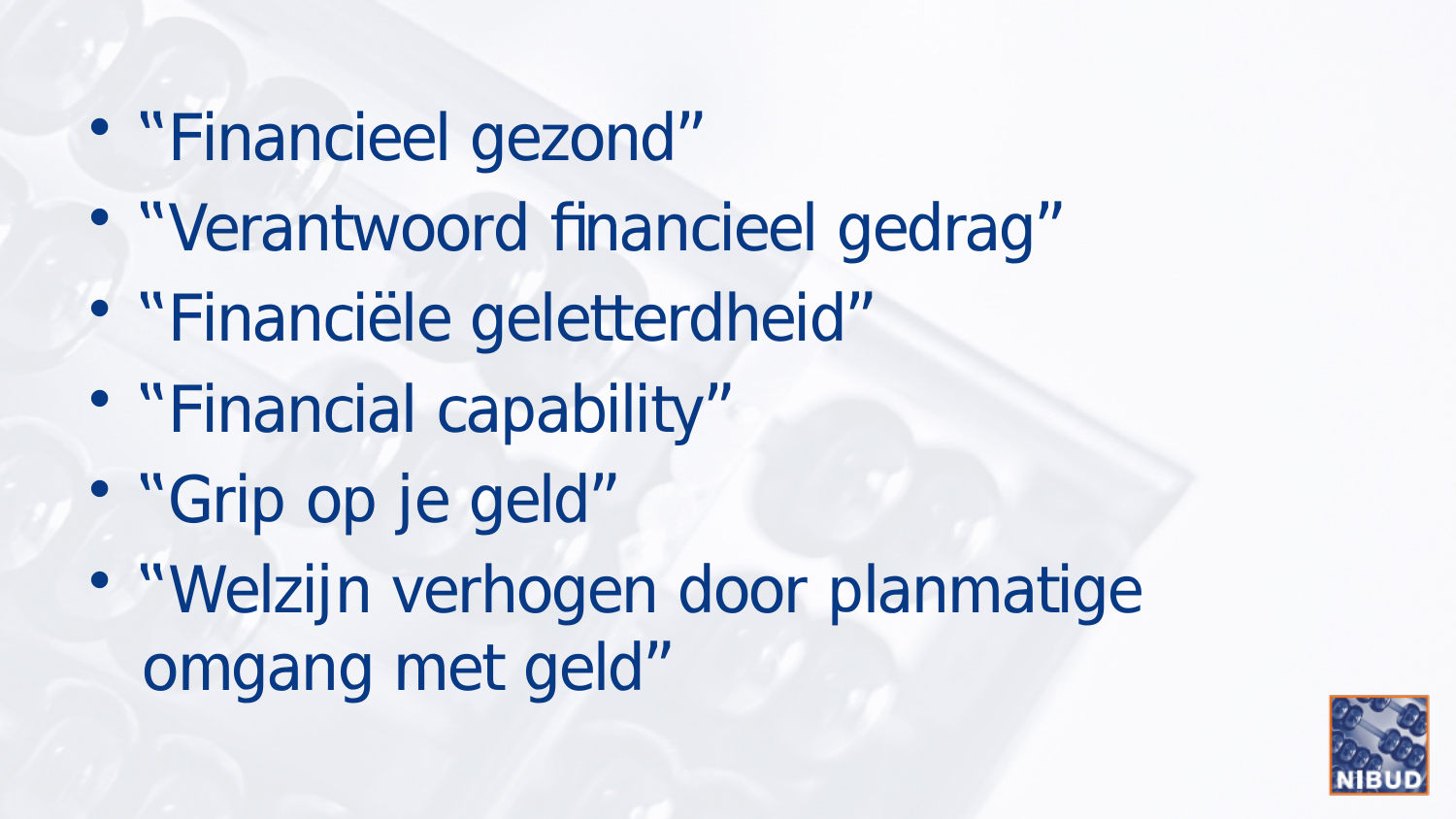

“Financieel gezond”
“Verantwoord financieel gedrag”
“Financiële geletterdheid”
“Financial capability”
“Grip op je geld”
“Welzijn verhogen door planmatige omgang met geld”